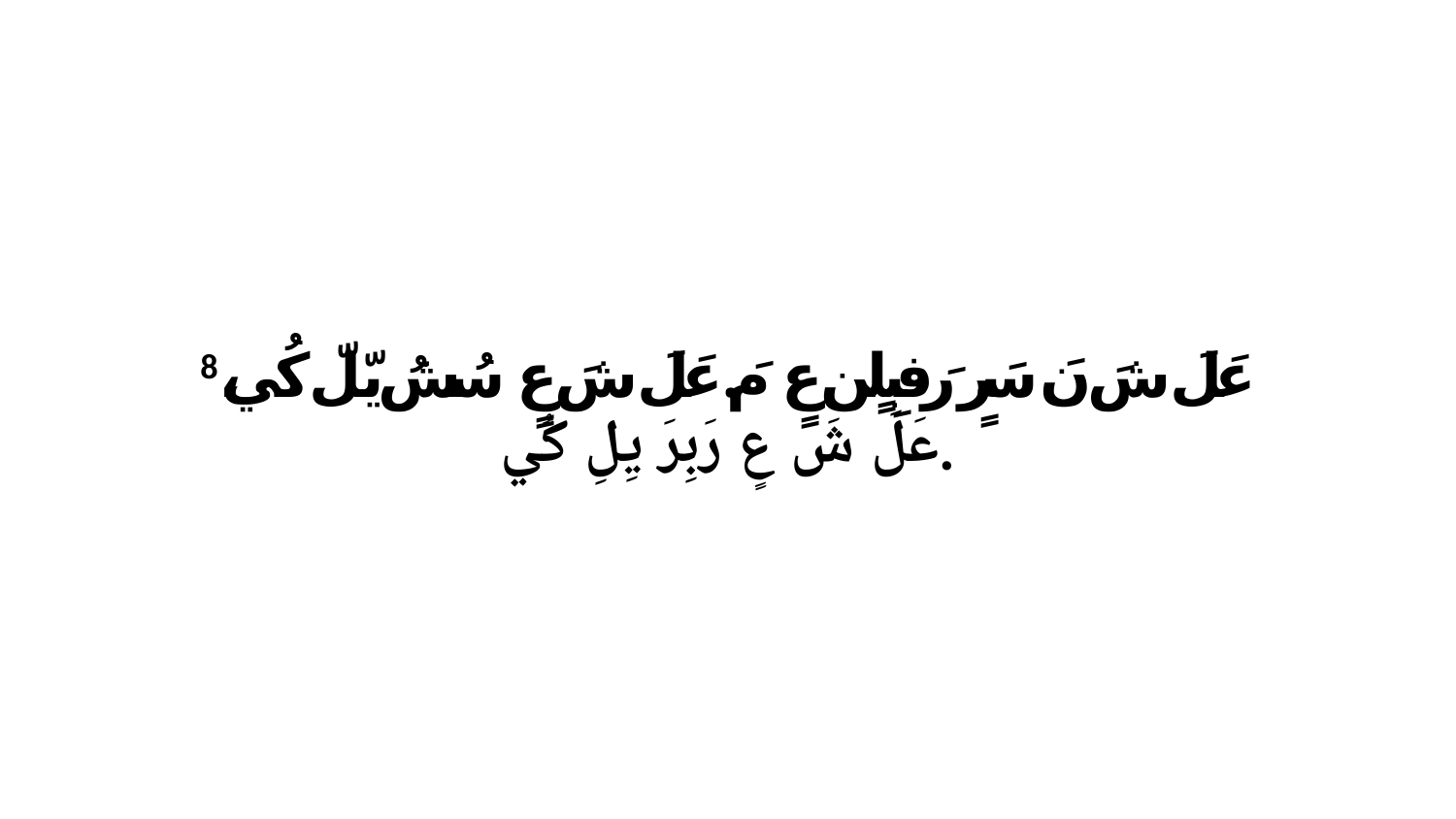

8 عَلَ شَ نَ سَرٍ رَفبِلٍن عٍ مَ.عَلَ شَ عٍ سُشُ يّلّ كُي، عَلَ شَ عٍ رَبِرَ يِلِ كُي.